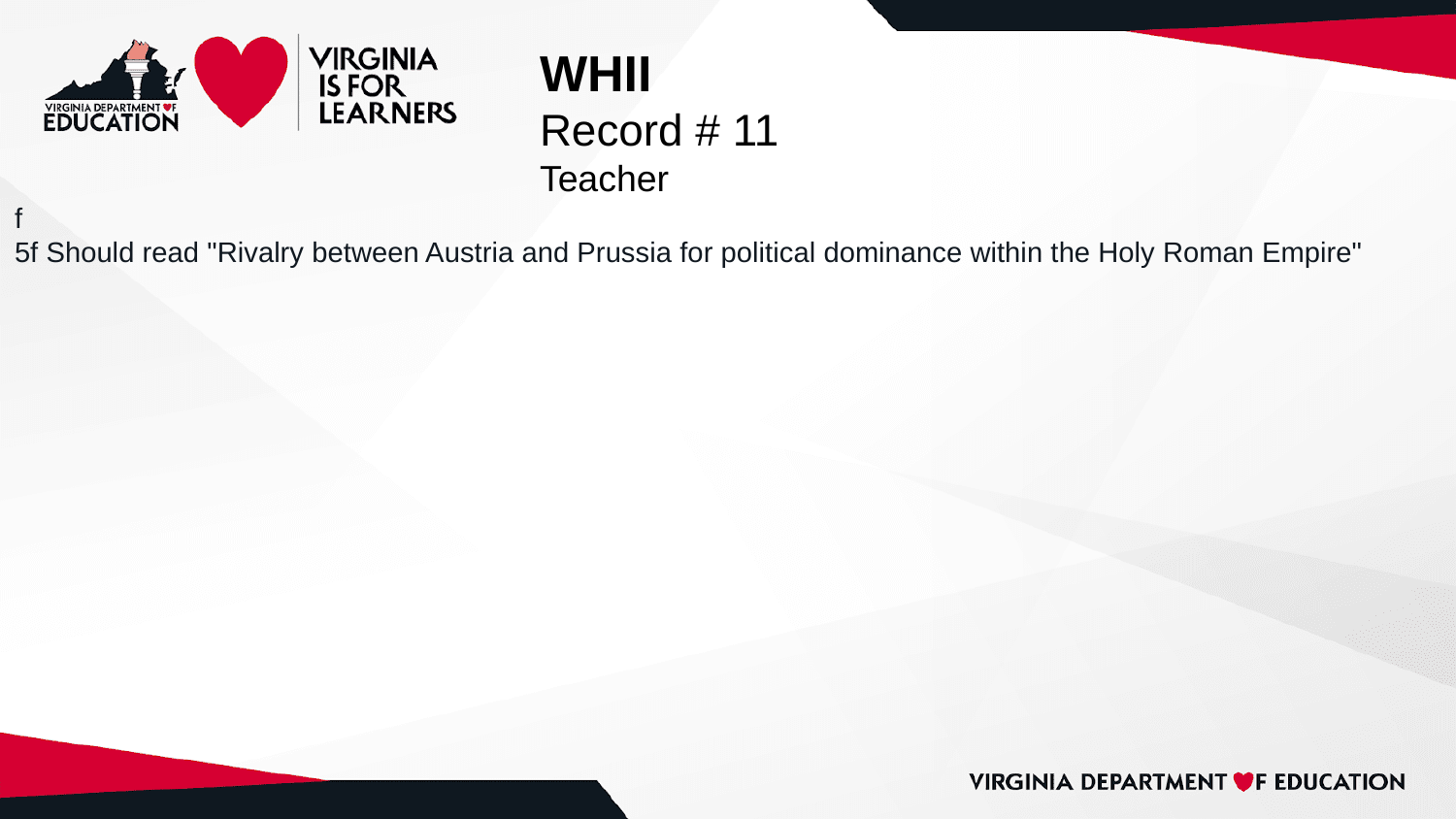

# WHII
Record # 11
Teacher
f
5f Should read "Rivalry between Austria and Prussia for political dominance within the Holy Roman Empire"